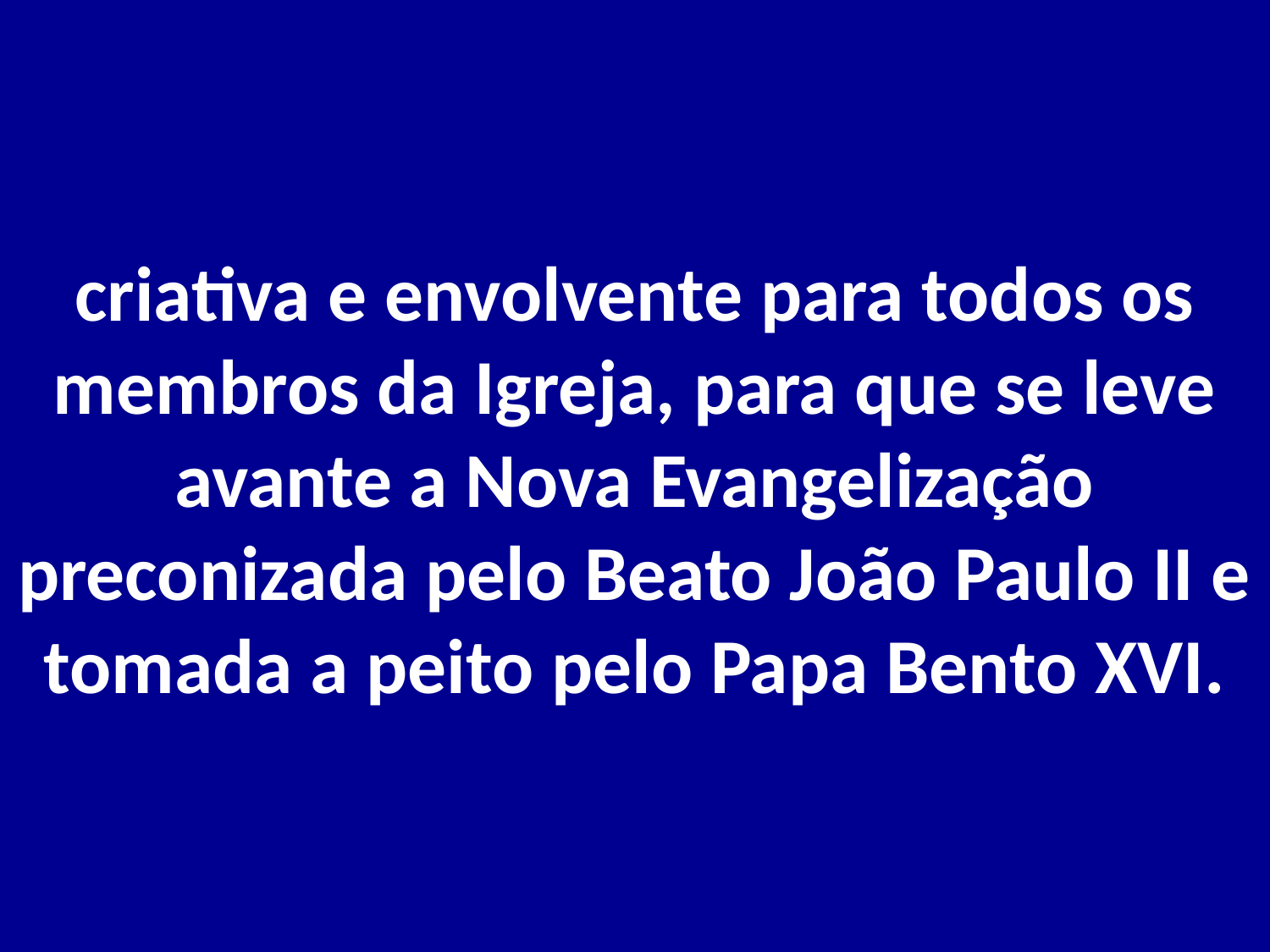

# criativa e envolvente para todos os membros da Igreja, para que se leve avante a Nova Evangelização preconizada pelo Beato João Paulo II e tomada a peito pelo Papa Bento XVI.